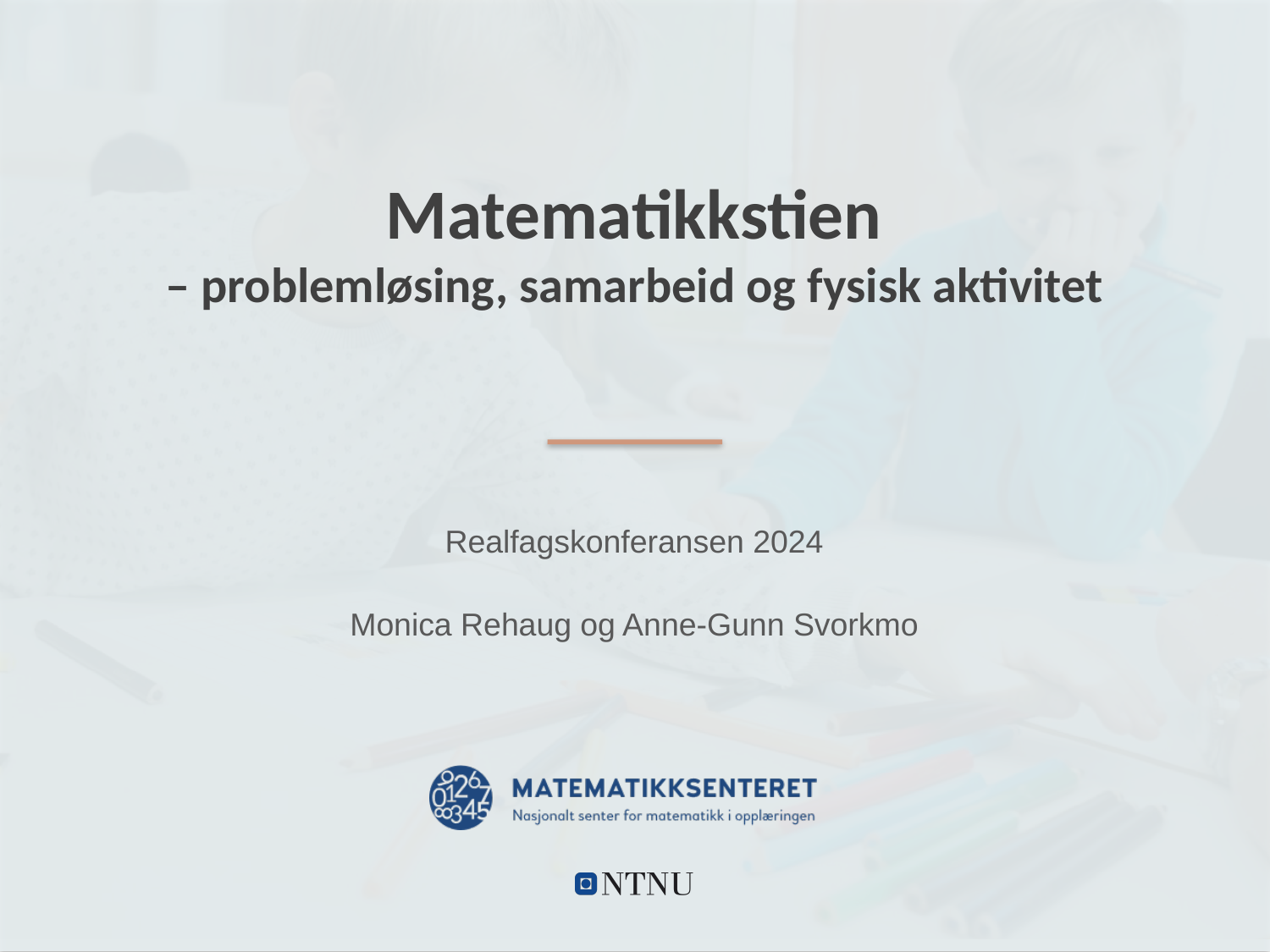

# Matematikkstien – problemløsing, samarbeid og fysisk aktivitet

Realfagskonferansen 2024
Monica Rehaug og Anne-Gunn Svorkmo